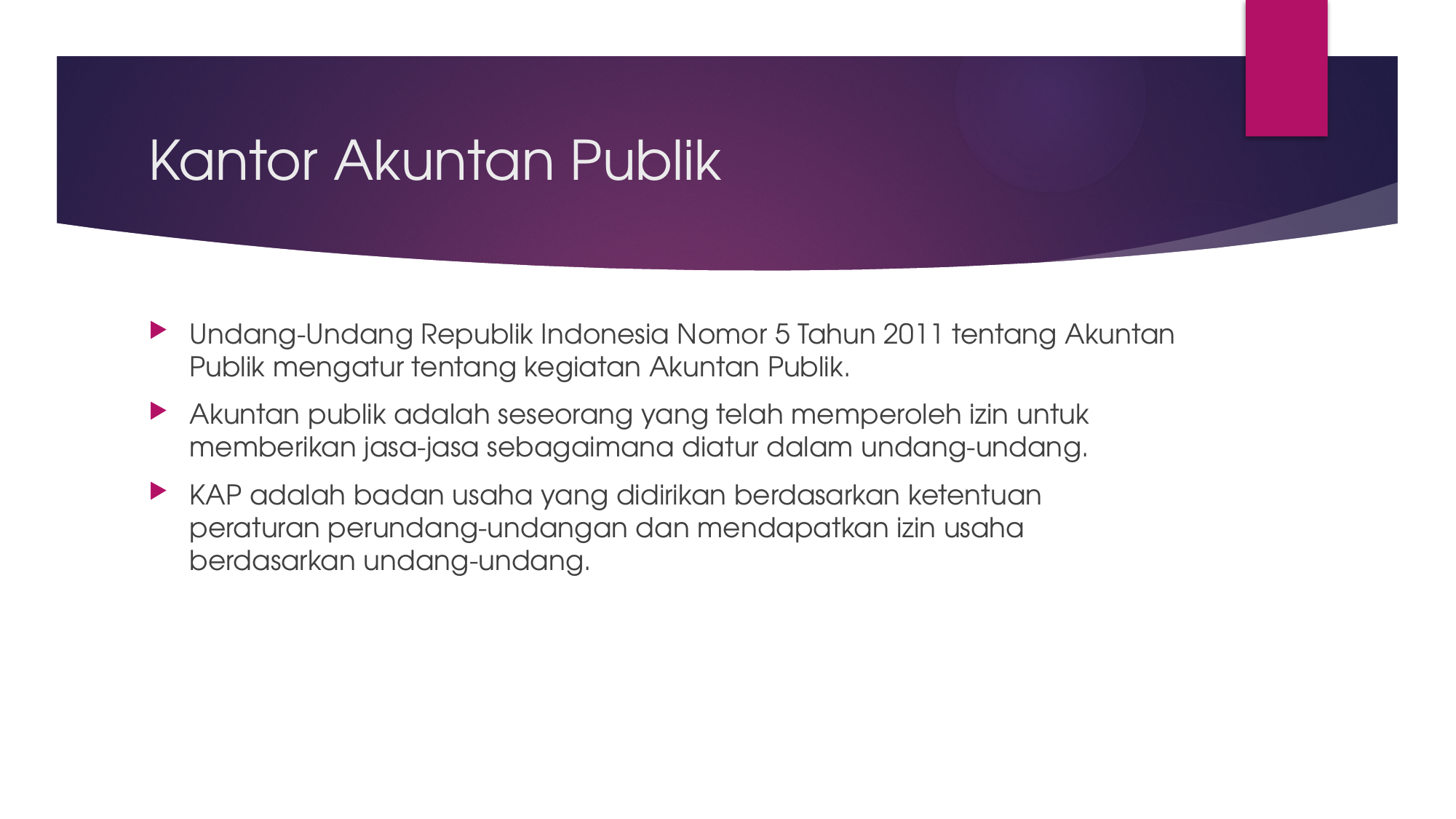

# Kantor Akuntan Publik
Undang-Undang Republik Indonesia Nomor 5 Tahun 2011 tentang Akuntan Publik mengatur tentang kegiatan Akuntan Publik.
Akuntan publik adalah seseorang yang telah memperoleh izin untuk memberikan jasa-jasa sebagaimana diatur dalam undang-undang.
KAP adalah badan usaha yang didirikan berdasarkan ketentuan peraturan perundang-undangan dan mendapatkan izin usaha berdasarkan undang-undang.